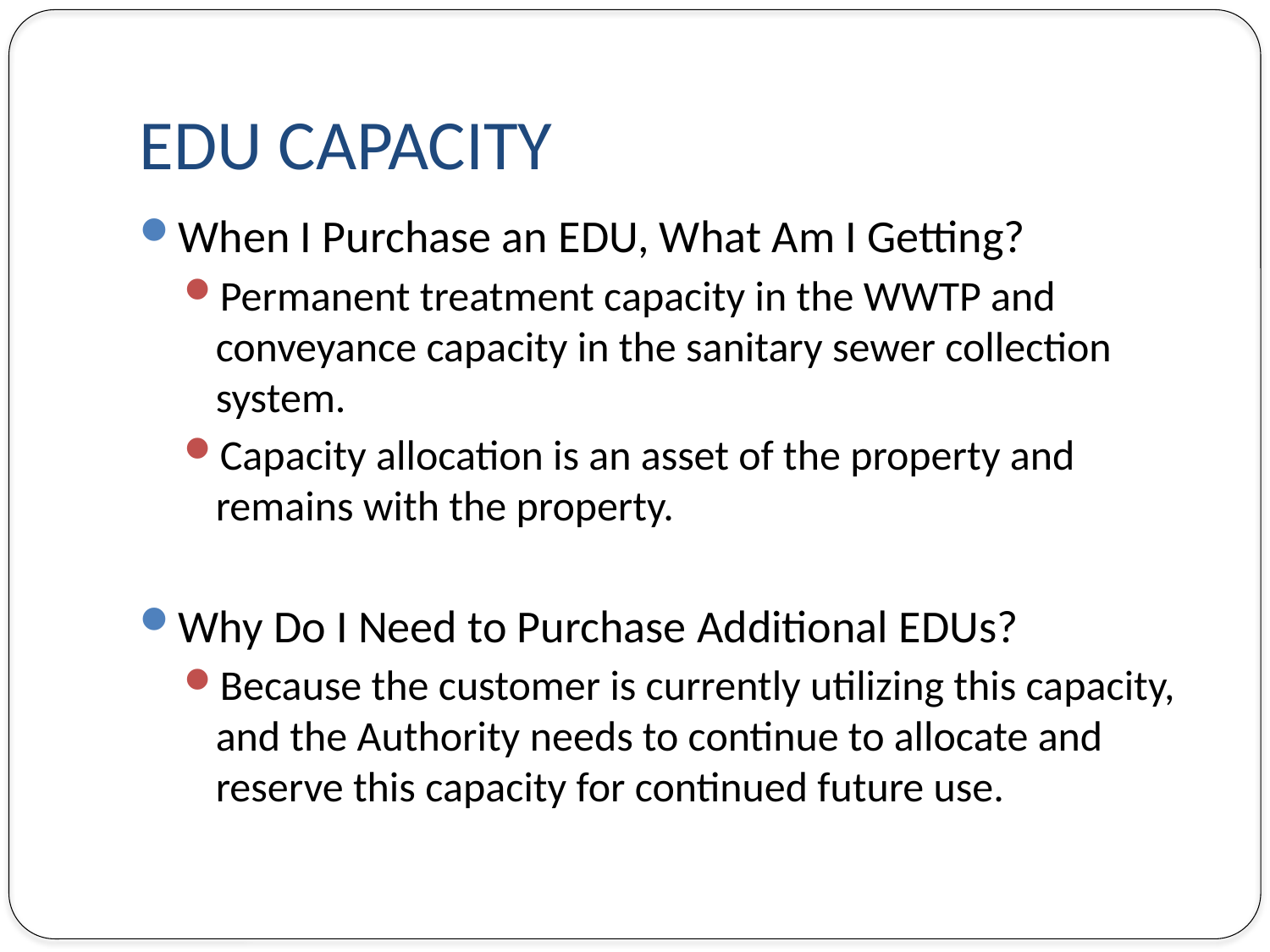

# EDU Capacity
When I Purchase an EDU, What Am I Getting?
Permanent treatment capacity in the WWTP and conveyance capacity in the sanitary sewer collection system.
Capacity allocation is an asset of the property and remains with the property.

Why Do I Need to Purchase Additional EDUs?
Because the customer is currently utilizing this capacity, and the Authority needs to continue to allocate and reserve this capacity for continued future use.